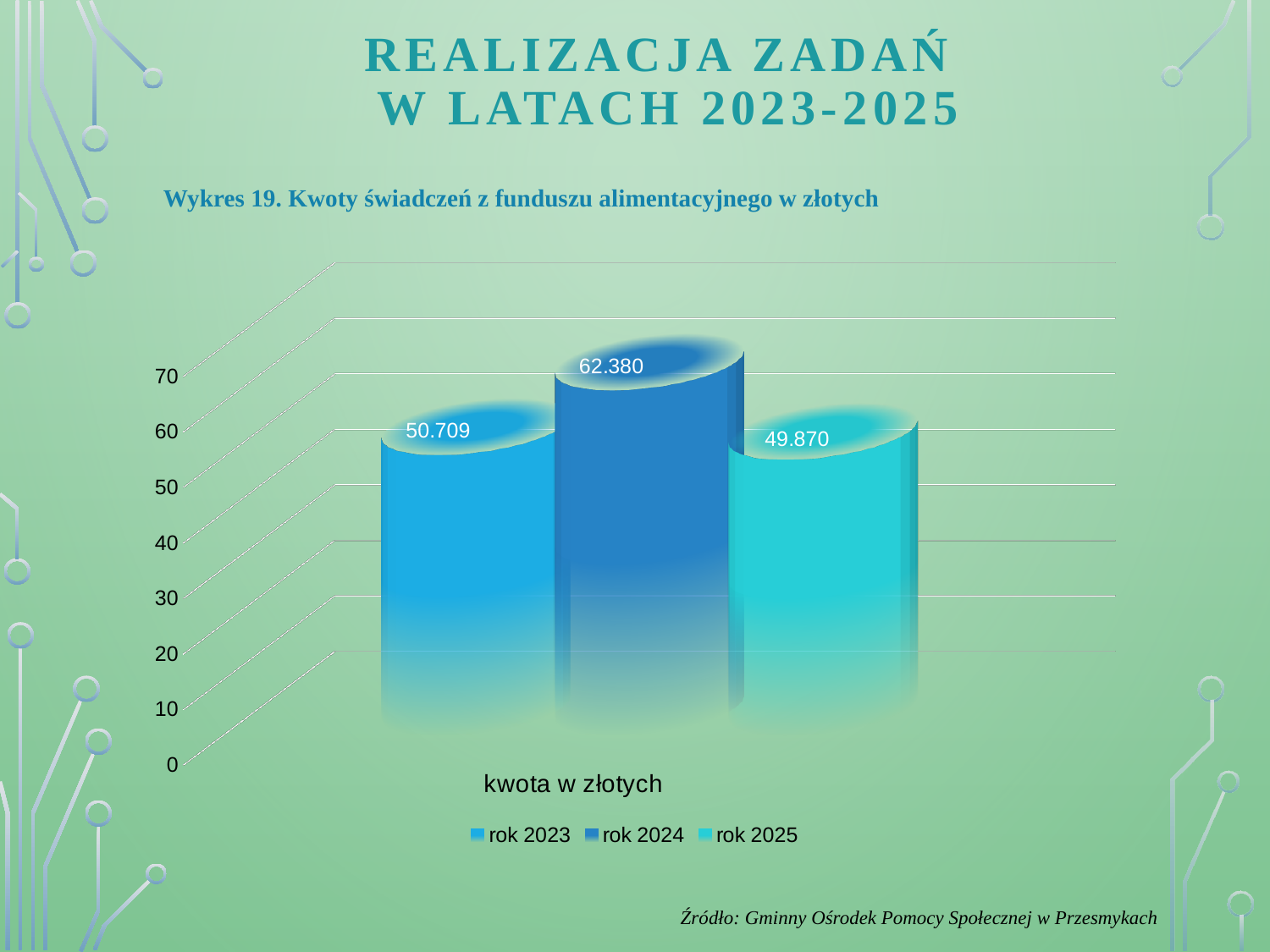

# REALIZACJA ZADAŃ W LATACH 2023-2025
Wykres 19. Kwoty świadczeń z funduszu alimentacyjnego w złotych

[unsupported chart]

Źródło: Gminny Ośrodek Pomocy Społecznej w Przesmykach